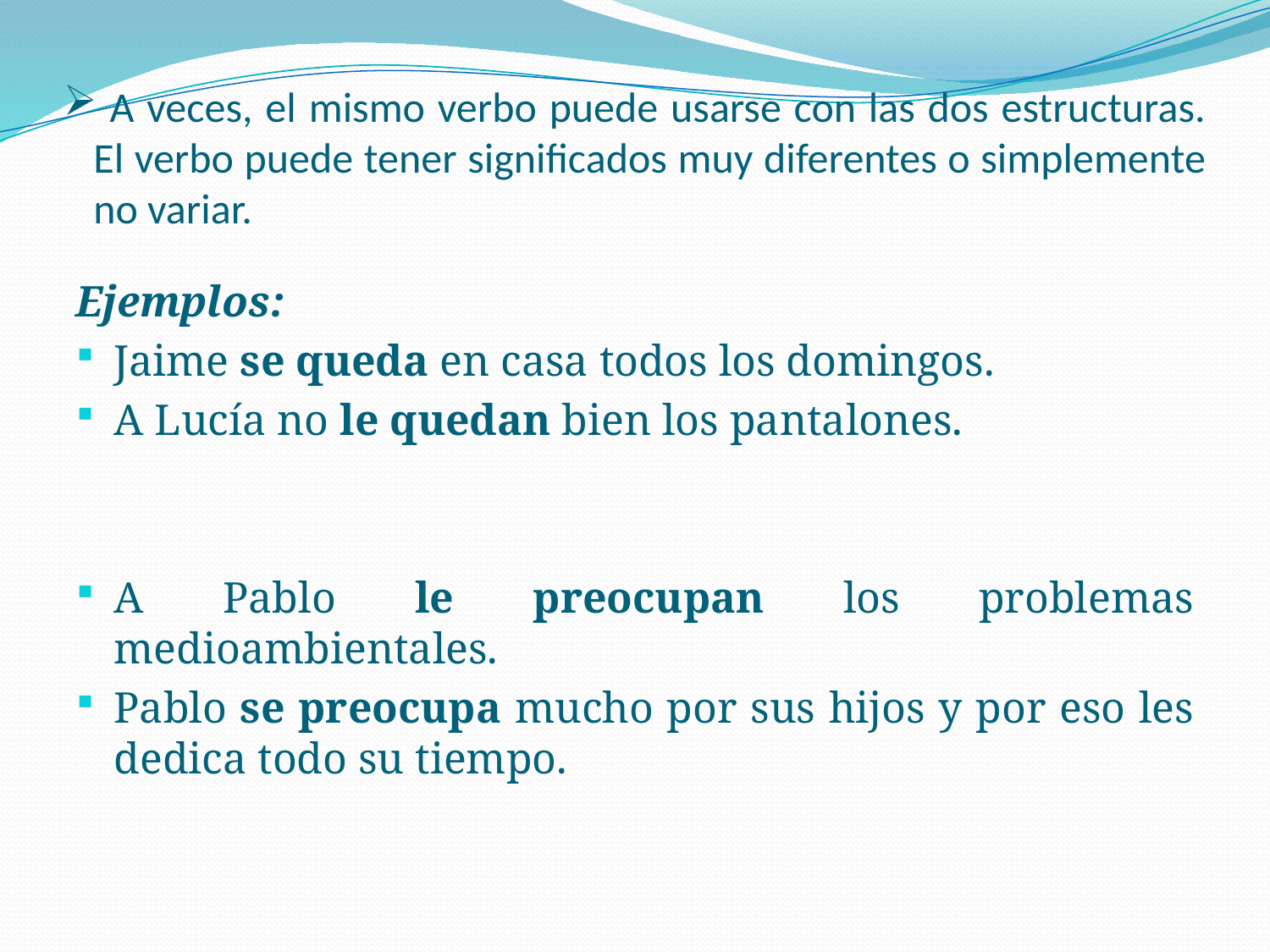

# A veces, el mismo verbo puede usarse con las dos estructuras. El verbo puede tener significados muy diferentes o simplemente no variar.
Ejemplos:
Jaime se queda en casa todos los domingos.
A Lucía no le quedan bien los pantalones.

A Pablo le preocupan los problemas medioambientales.
Pablo se preocupa mucho por sus hijos y por eso les dedica todo su tiempo.